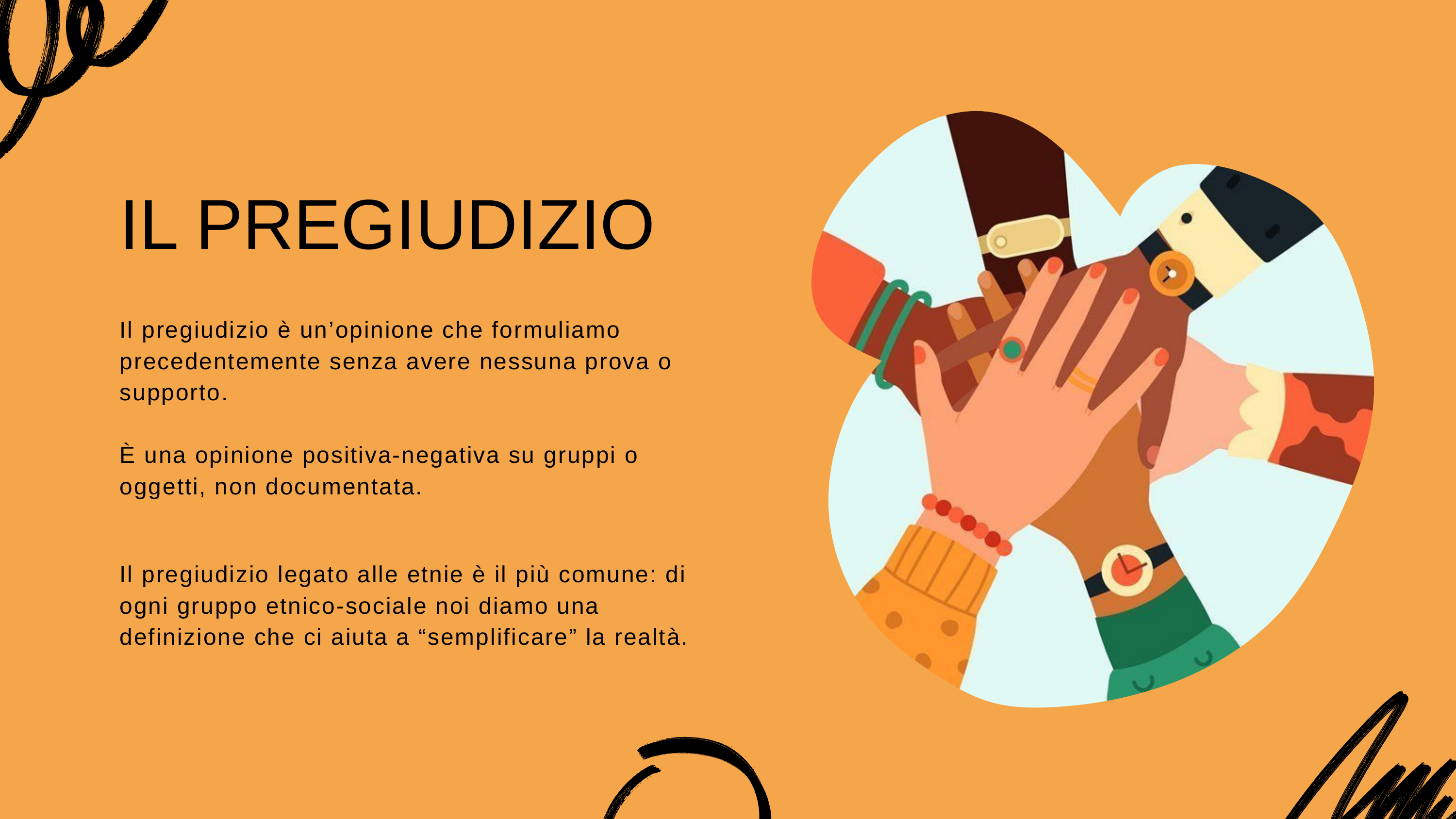

IL PREGIUDIZIO
Il pregiudizio è un’opinione che formuliamo precedentemente senza avere nessuna prova o supporto.

È una opinione positiva-negativa su gruppi o oggetti, non documentata.
Il pregiudizio legato alle etnie è il più comune: di ogni gruppo etnico-sociale noi diamo una definizione che ci aiuta a “semplificare” la realtà.